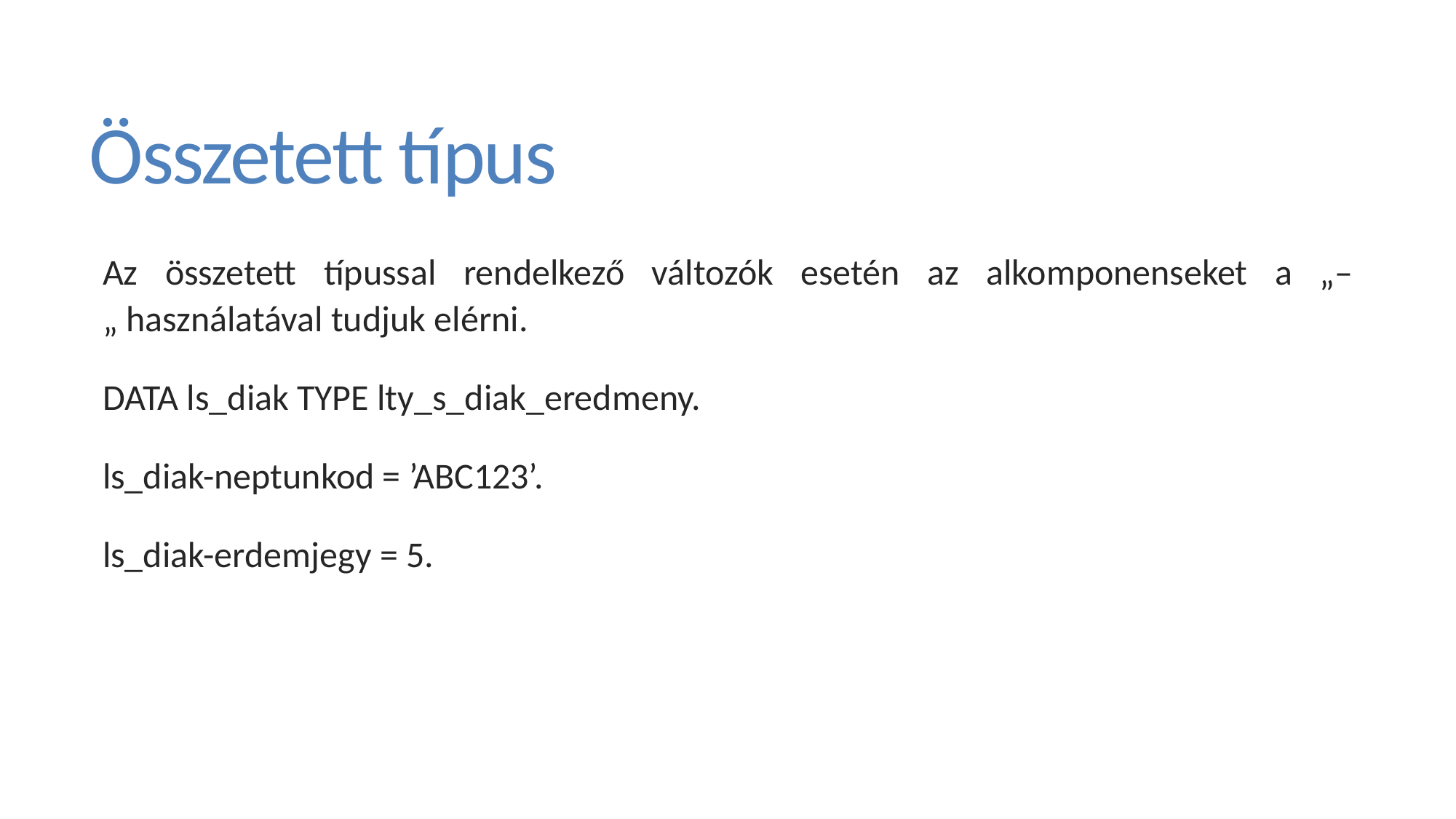

# Összetett típus
Az összetett típussal rendelkező változók esetén az alkomponenseket a „–„ használatával tudjuk elérni.
DATA ls_diak TYPE lty_s_diak_eredmeny.
ls_diak-neptunkod = ’ABC123’.
ls_diak-erdemjegy = 5.